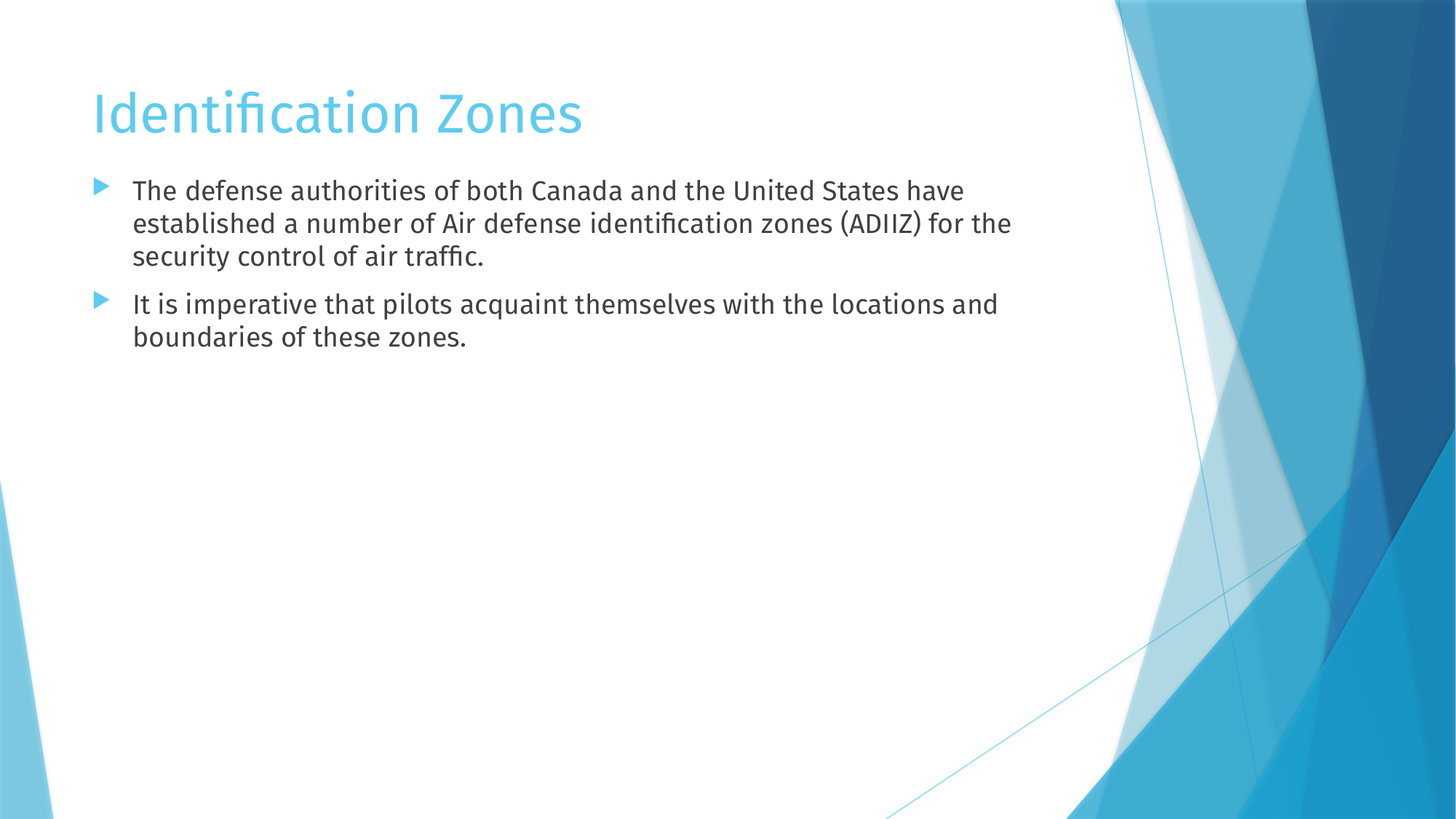

# Identification Zones
The defense authorities of both Canada and the United States have established a number of Air defense identification zones (ADIIZ) for the security control of air traffic.
It is imperative that pilots acquaint themselves with the locations and boundaries of these zones.